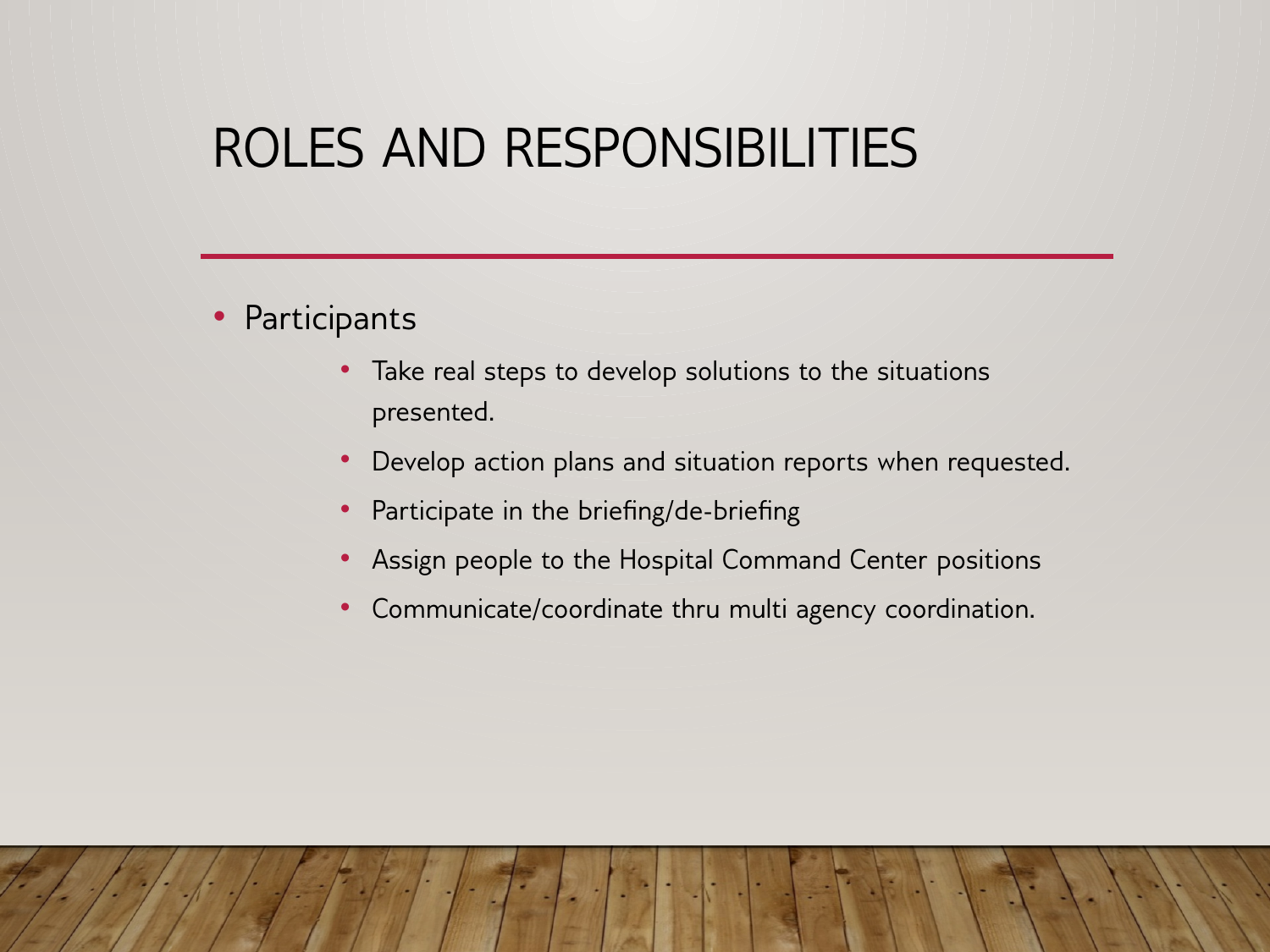

# Roles and Responsibilities
Participants
Take real steps to develop solutions to the situations presented.
Develop action plans and situation reports when requested.
Participate in the briefing/de-briefing
Assign people to the Hospital Command Center positions
Communicate/coordinate thru multi agency coordination.